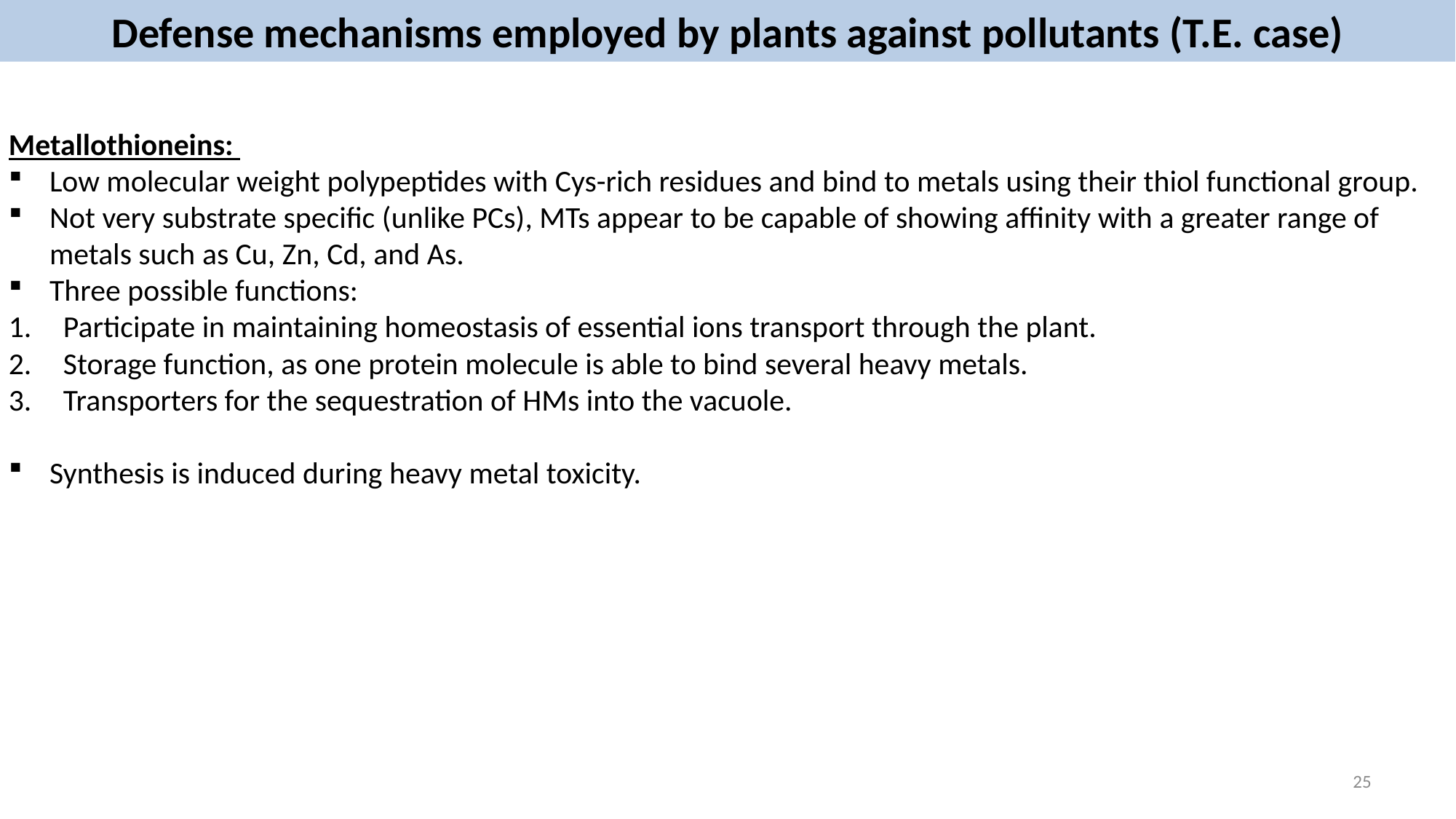

Defense mechanisms employed by plants against pollutants (T.E. case)
Metallothioneins:
Low molecular weight polypeptides with Cys-rich residues and bind to metals using their thiol functional group.
Not very substrate specific (unlike PCs), MTs appear to be capable of showing affinity with a greater range of metals such as Cu, Zn, Cd, and As.
Three possible functions:
Participate in maintaining homeostasis of essential ions transport through the plant.
Storage function, as one protein molecule is able to bind several heavy metals.
Transporters for the sequestration of HMs into the vacuole.

Synthesis is induced during heavy metal toxicity.
25